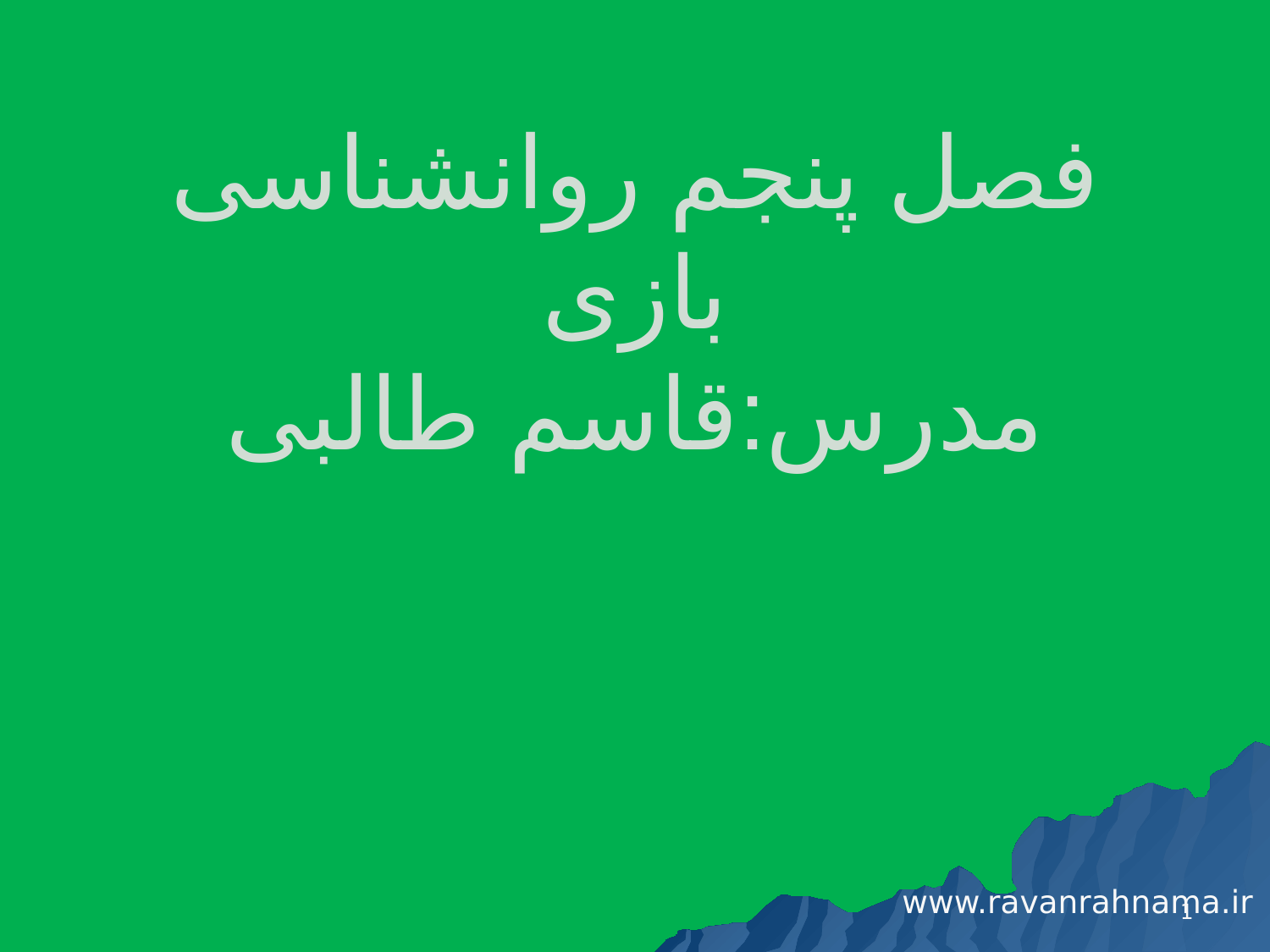

# فصل پنجم روانشناسی بازی مدرس:قاسم طالبی
1